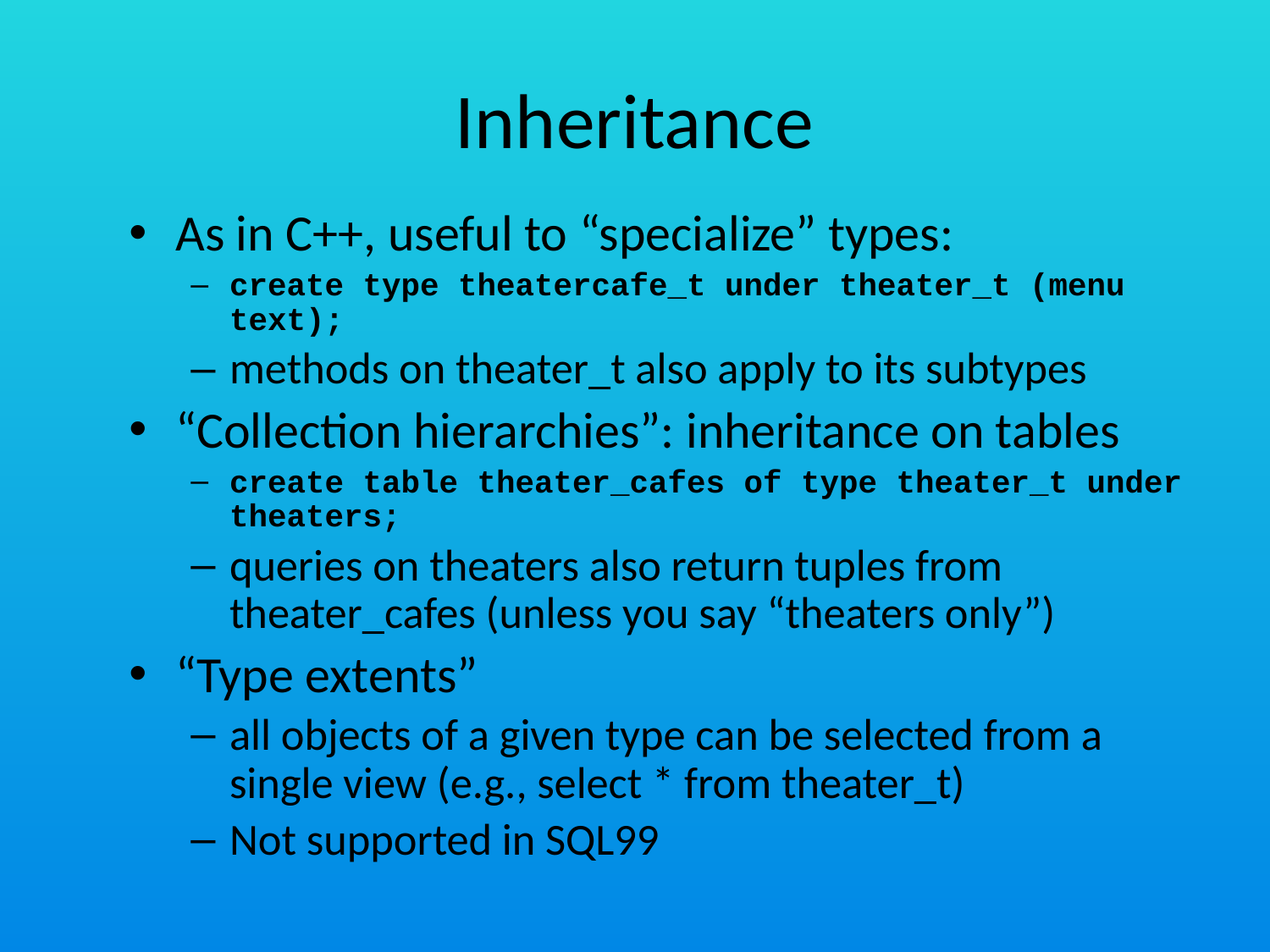

# Inheritance
As in C++, useful to “specialize” types:
create type theatercafe_t under theater_t (menu text);
methods on theater_t also apply to its subtypes
“Collection hierarchies”: inheritance on tables
create table theater_cafes of type theater_t under theaters;
queries on theaters also return tuples from theater_cafes (unless you say “theaters only”)
“Type extents”
all objects of a given type can be selected from a single view (e.g., select * from theater_t)
Not supported in SQL99